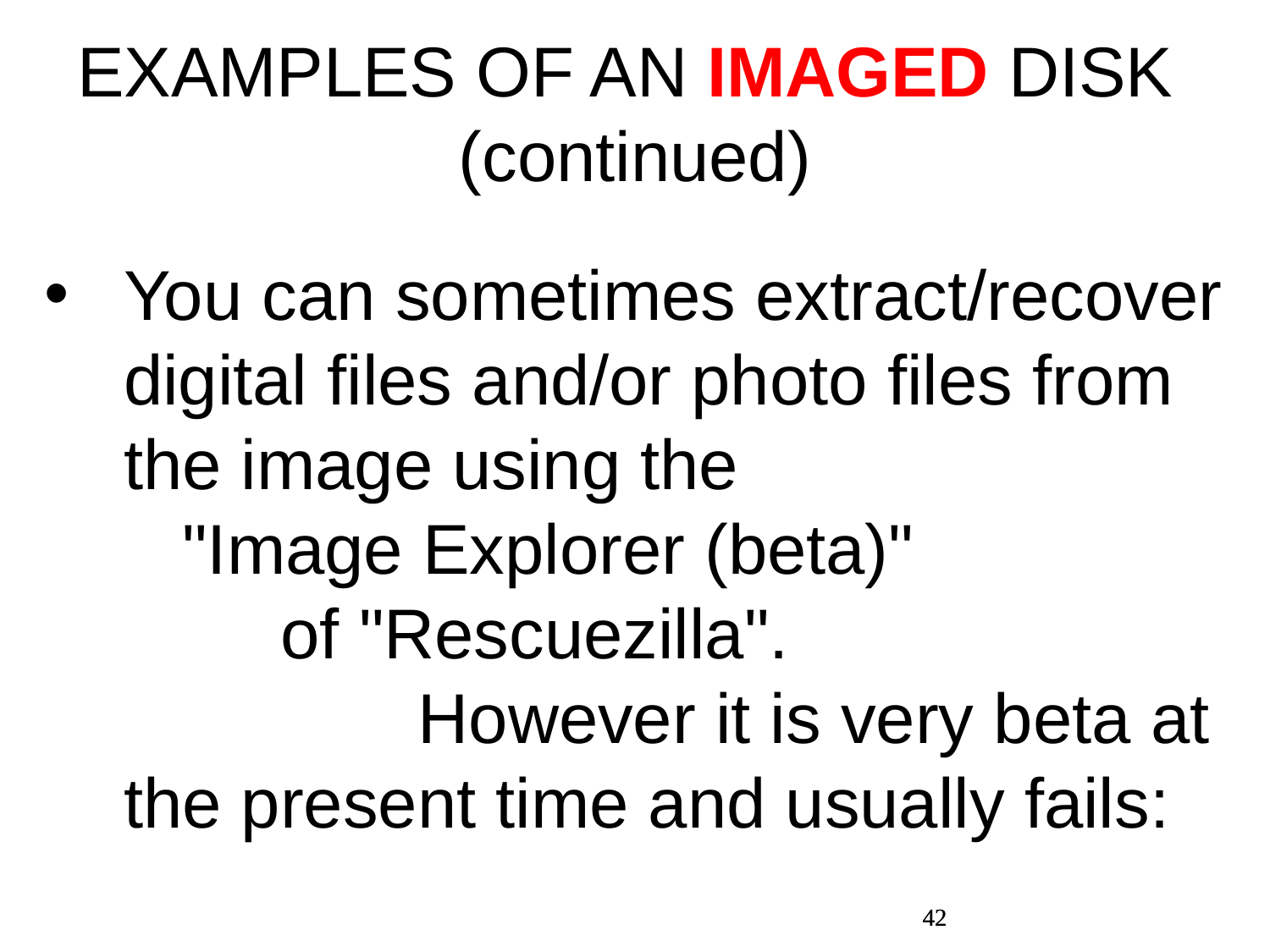

EXAMPLES OF AN IMAGED DISK  (continued)
You can sometimes extract/recover digital files and/or photo files from the image using the                              "Image Explorer (beta)"                          of "Rescuezilla".                                       However it is very beta at the present time and usually fails:
42
42